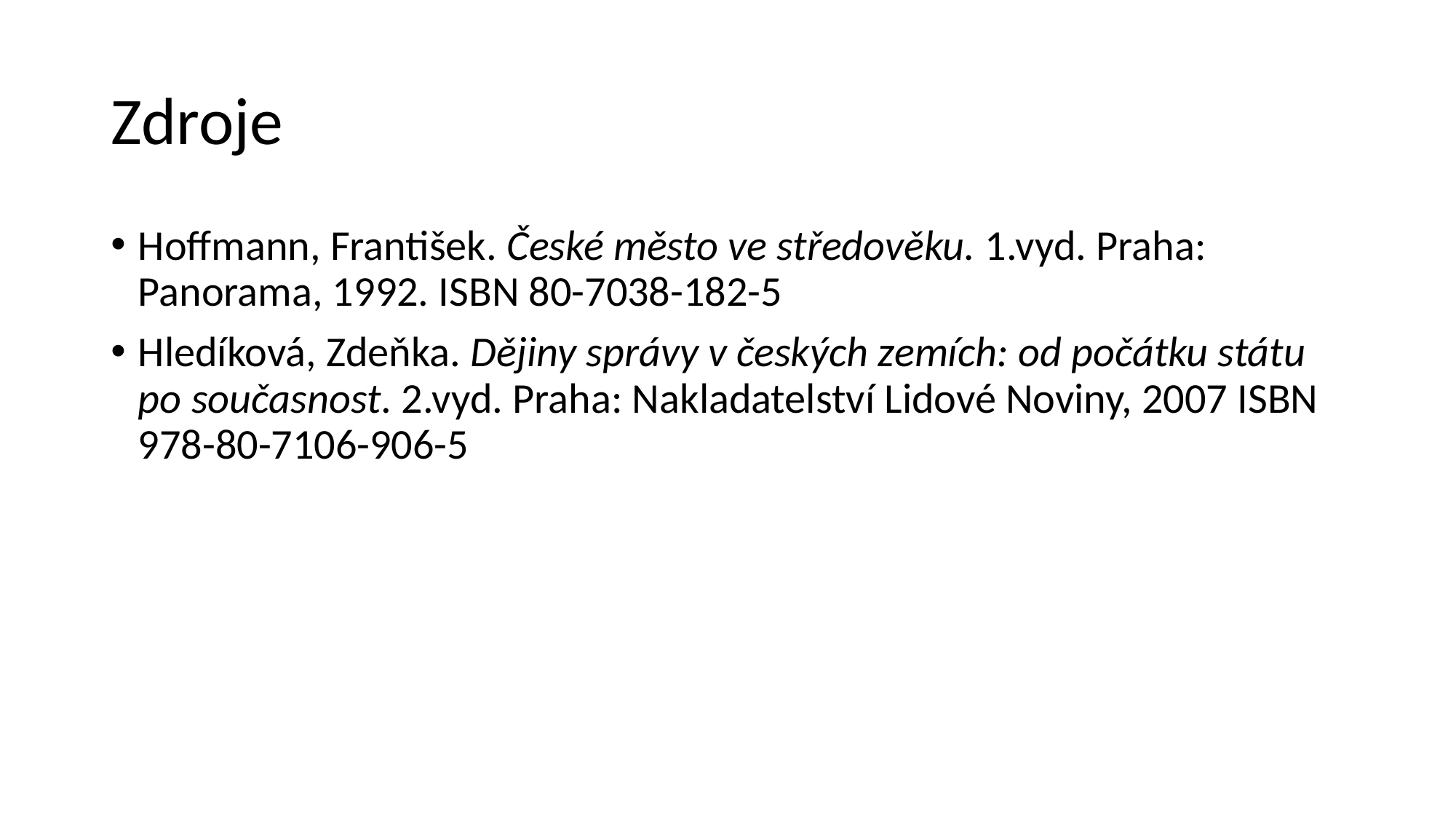

# Zdroje
Hoffmann, František. České město ve středověku. 1.vyd. Praha: Panorama, 1992. ISBN 80-7038-182-5
Hledíková, Zdeňka. Dějiny správy v českých zemích: od počátku státu po současnost. 2.vyd. Praha: Nakladatelství Lidové Noviny, 2007 ISBN 978-80-7106-906-5